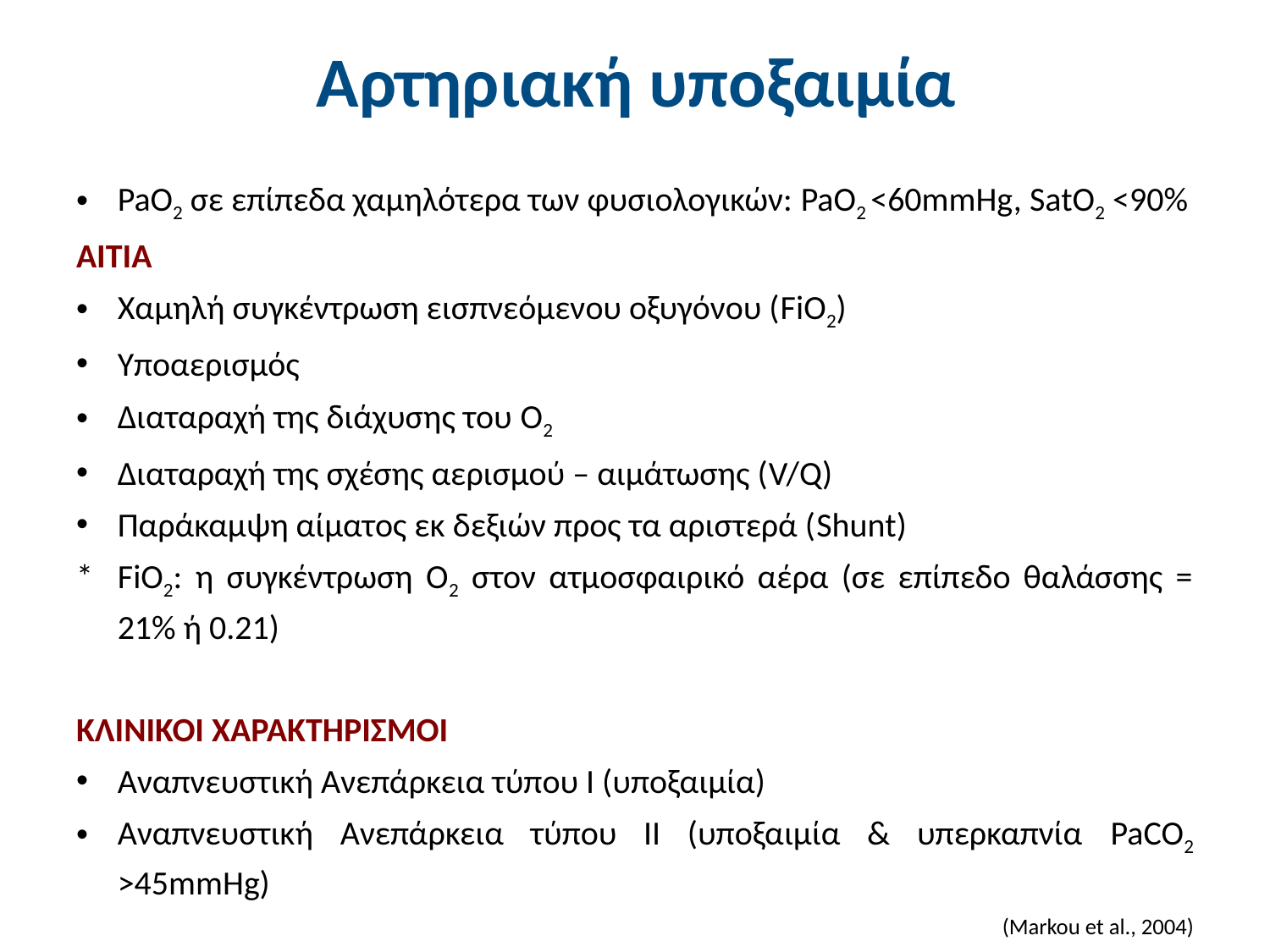

# Αρτηριακή υποξαιμία
PaO2 σε επίπεδα χαμηλότερα των φυσιολογικών: PaO2 <60mmHg, SatO2 <90%
AITIA
Χαμηλή συγκέντρωση εισπνεόμενου οξυγόνου (FiO2)
Υποαερισμός
Διαταραχή της διάχυσης του O2
Διαταραχή της σχέσης αερισμού – αιμάτωσης (V/Q)
Παράκαμψη αίματος εκ δεξιών προς τα αριστερά (Shunt)
*	FiO2: η συγκέντρωση Ο2 στον ατμοσφαιρικό αέρα (σε επίπεδο θαλάσσης = 21% ή 0.21)

ΚΛΙΝΙΚΟΙ ΧΑΡΑΚΤΗΡΙΣΜΟΙ
Αναπνευστική Ανεπάρκεια τύπου Ι (υποξαιμία)
Αναπνευστική Ανεπάρκεια τύπου ΙΙ (υποξαιμία & υπερκαπνία PaCO2 >45mmHg)
	(Markou et al., 2004)